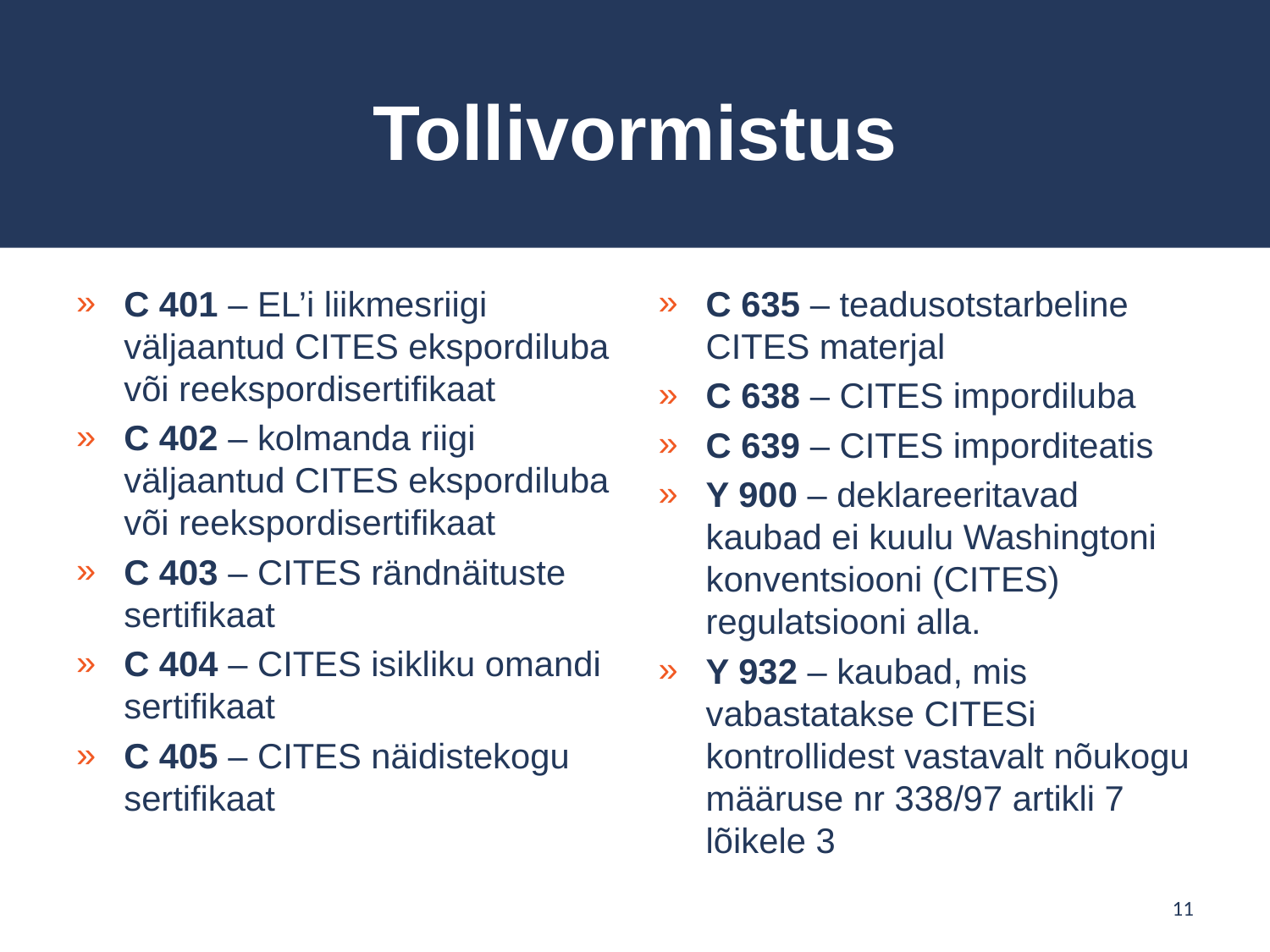

# Tollivormistus
C 401 – EL’i liikmesriigi väljaantud CITES ekspordiluba või reekspordisertifikaat
C 402 – kolmanda riigi väljaantud CITES ekspordiluba või reekspordisertifikaat
C 403 – CITES rändnäituste sertifikaat
C 404 – CITES isikliku omandi sertifikaat
C 405 – CITES näidistekogu sertifikaat
C 635 – teadusotstarbeline CITES materjal
C 638 – CITES impordiluba
C 639 – CITES imporditeatis
Y 900 – deklareeritavad kaubad ei kuulu Washingtoni konventsiooni (CITES) regulatsiooni alla.
Y 932 – kaubad, mis vabastatakse CITESi kontrollidest vastavalt nõukogu määruse nr 338/97 artikli 7 lõikele 3

11